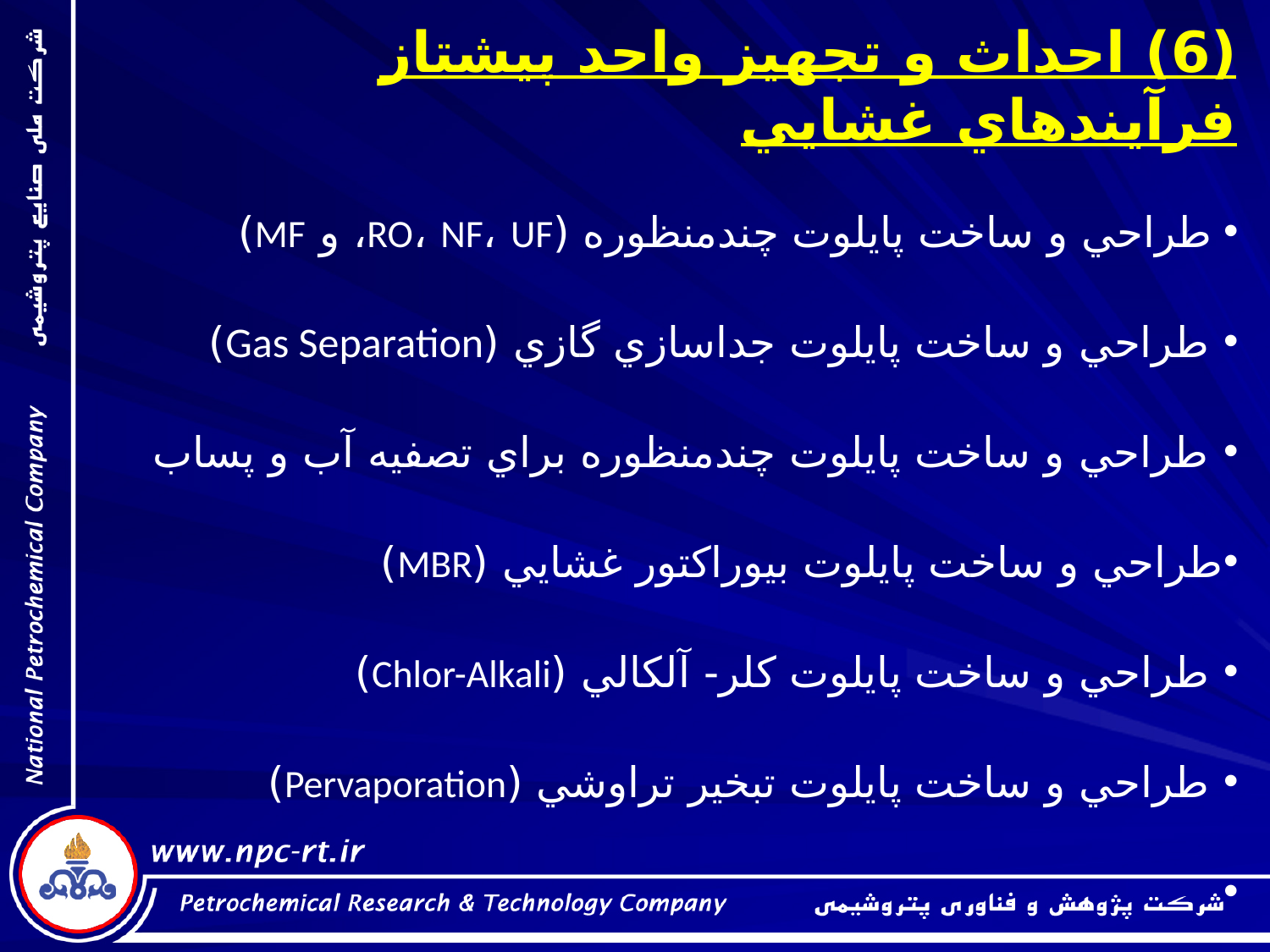

(6) احداث و تجهيز واحد پيشتاز فرآيندهاي غشايي
 طراحي و ساخت پايلوت چندمنظوره (RO، NF، UF، و MF)
 طراحي و ساخت پايلوت جداسازي گازي (Gas Separation)
 طراحي و ساخت پايلوت چندمنظوره براي تصفيه آب و پساب
طراحي و ساخت پايلوت بيوراكتور غشايي (MBR)
 طراحي و ساخت پايلوت كلر- آلكالي (Chlor-Alkali)
 طراحي و ساخت پايلوت تبخير تراوشي (Pervaporation)